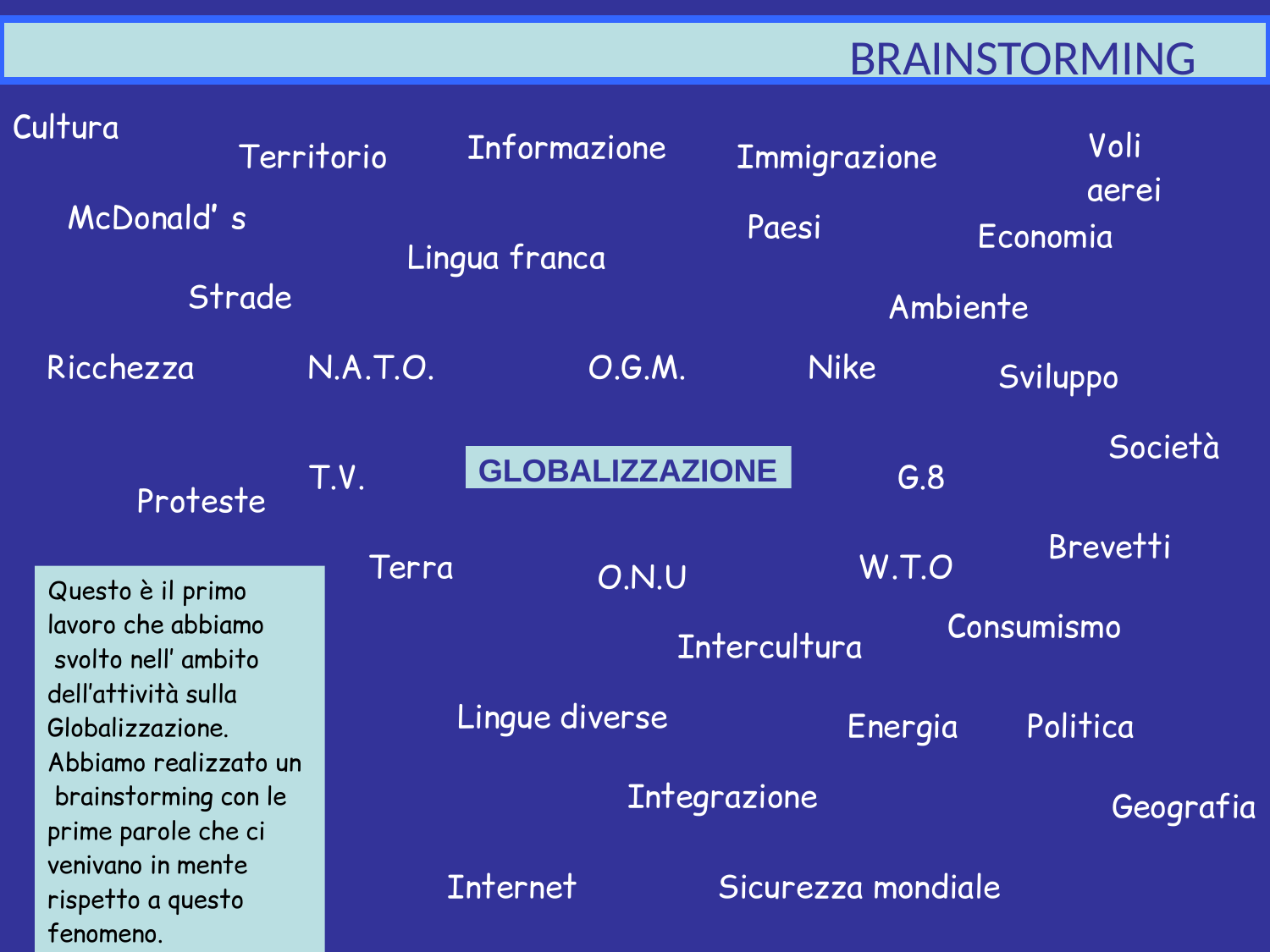

Guerre

# BRAINSTORMING

Cultura
Voli  aerei
Economia
Informazione
Territorio
Immigrazione
McDonald’ s
Paesi
Lingua franca
Strade
Ambiente
Ricchezza
N.A.T.O.
O.G.M.
Nike
Sviluppo
Società
GLOBALIZZAZIONE
T.V.
G.8
Proteste
Brevetti
Terra
W.T.O
O.N.U

Cellulare  Gemellaggio

Questo è il primo  lavoro che abbiamo  svolto nell’ ambito
dell’attività sulla  Globalizzazione.  Abbiamo realizzato un  brainstorming con le  prime parole che ci  venivano in mente  rispetto a questo  fenomeno.
Consumismo
Intercultura
Lingue diverse
Energia
Politica
Integrazione
Geografia
Internet
Sicurezza mondiale